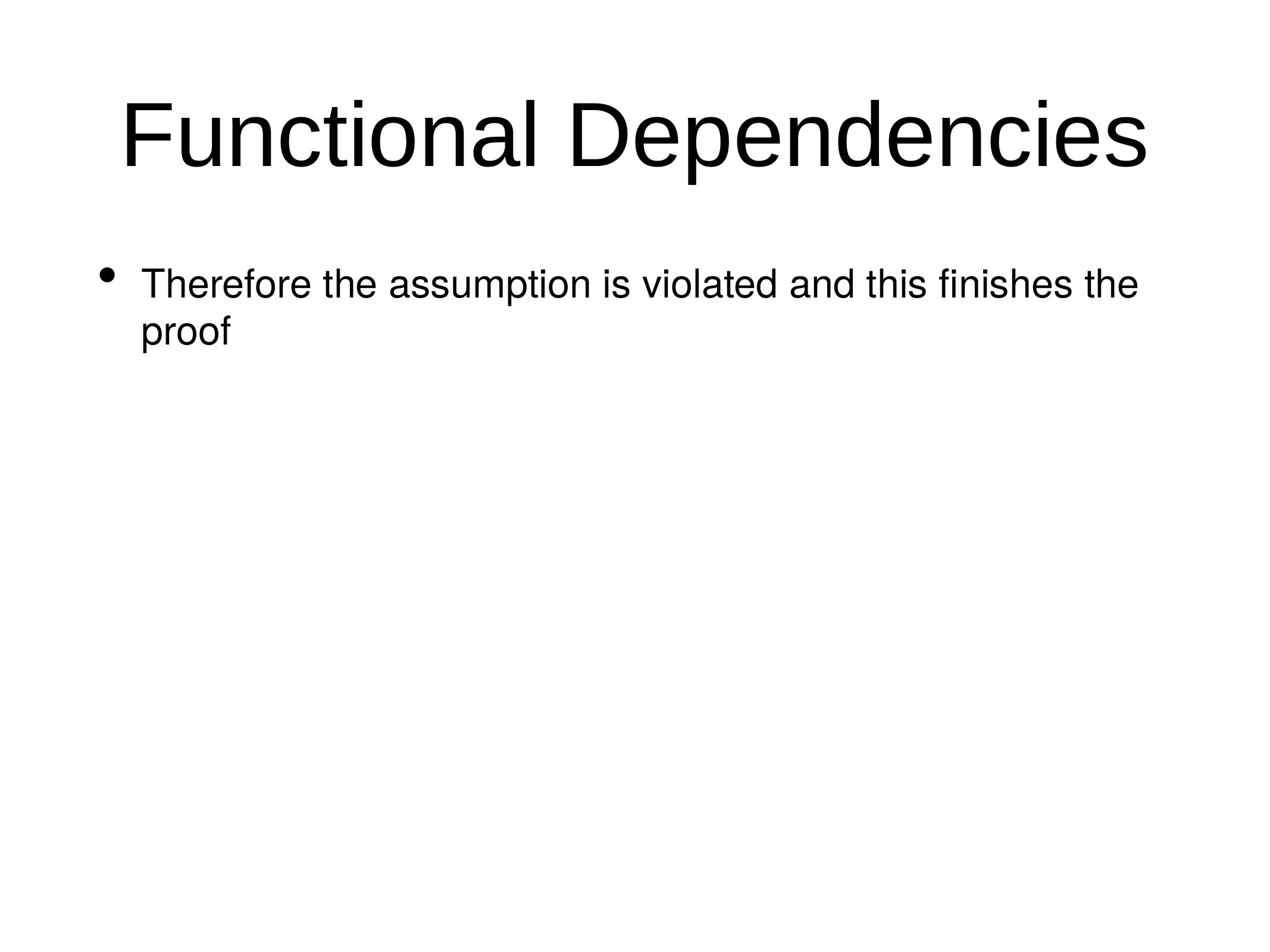

# Functional Dependencies
Therefore the assumption is violated and this finishes the proof